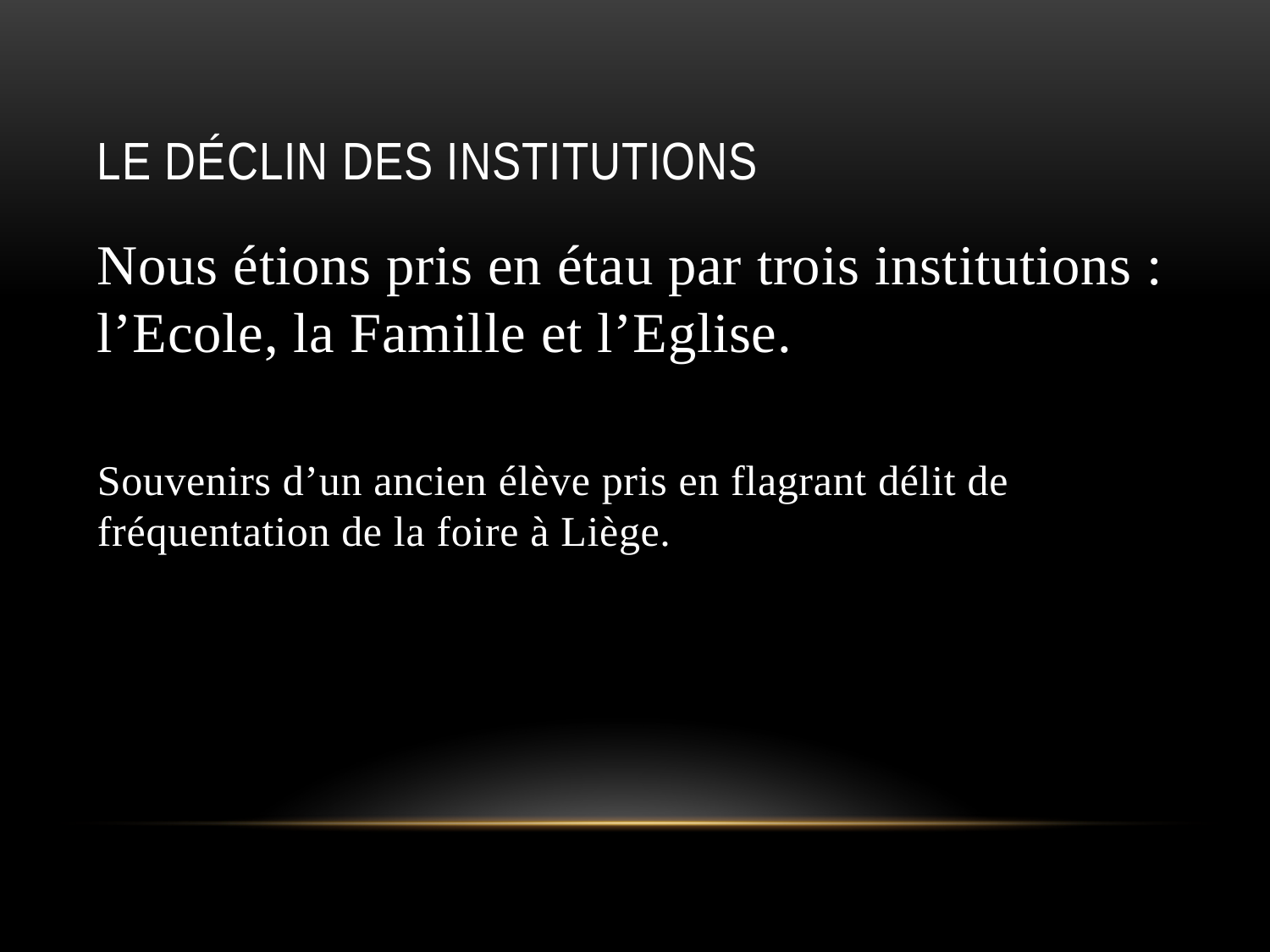

# Le déclin des institutions
Nous étions pris en étau par trois institutions : l’Ecole, la Famille et l’Eglise.

Souvenirs d’un ancien élève pris en flagrant délit de fréquentation de la foire à Liège.